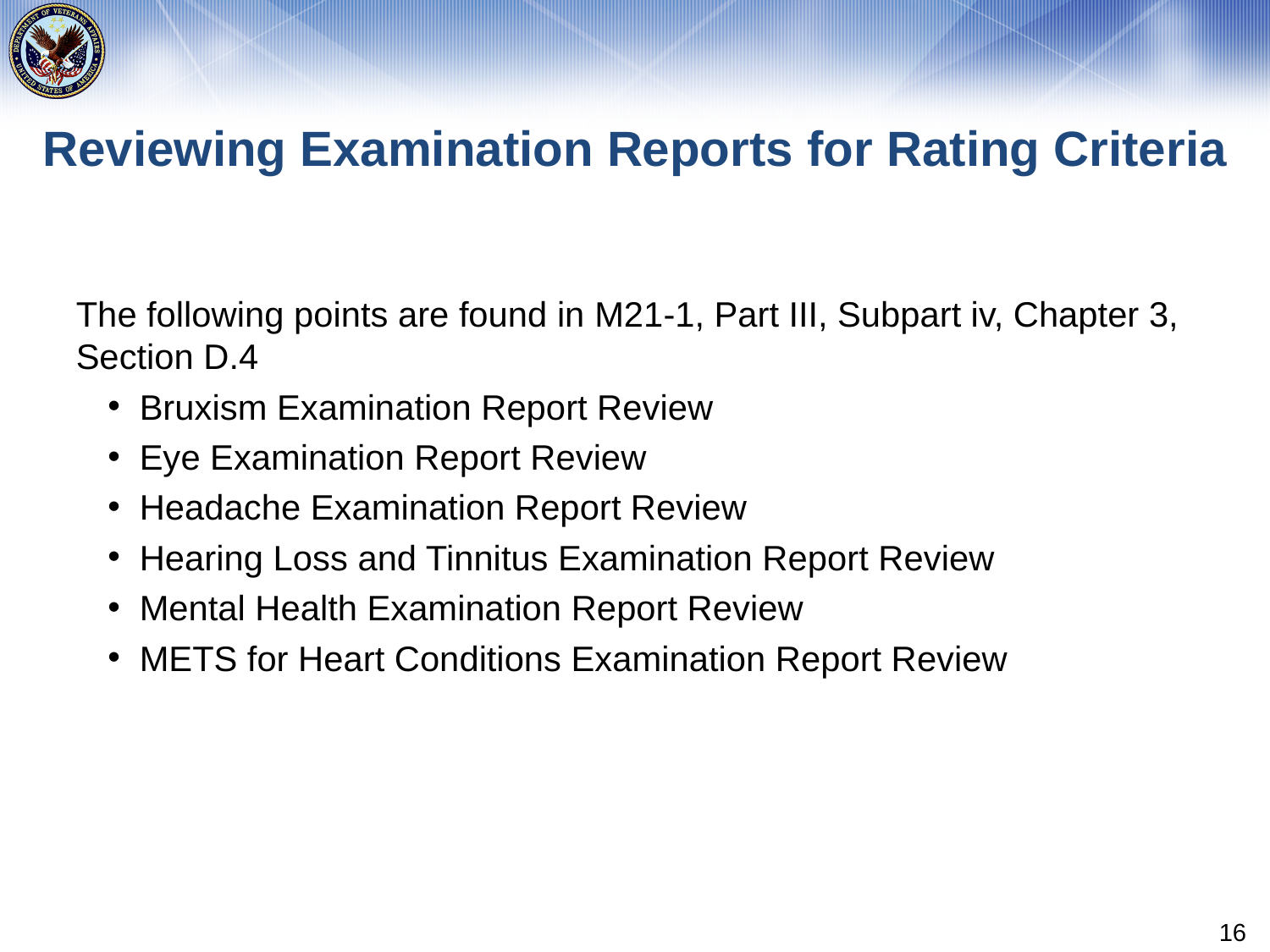

# Reviewing Examination Reports for Rating Criteria
The following points are found in M21-1, Part III, Subpart iv, Chapter 3, Section D.4
Bruxism Examination Report Review
Eye Examination Report Review
Headache Examination Report Review
Hearing Loss and Tinnitus Examination Report Review
Mental Health Examination Report Review
METS for Heart Conditions Examination Report Review
16